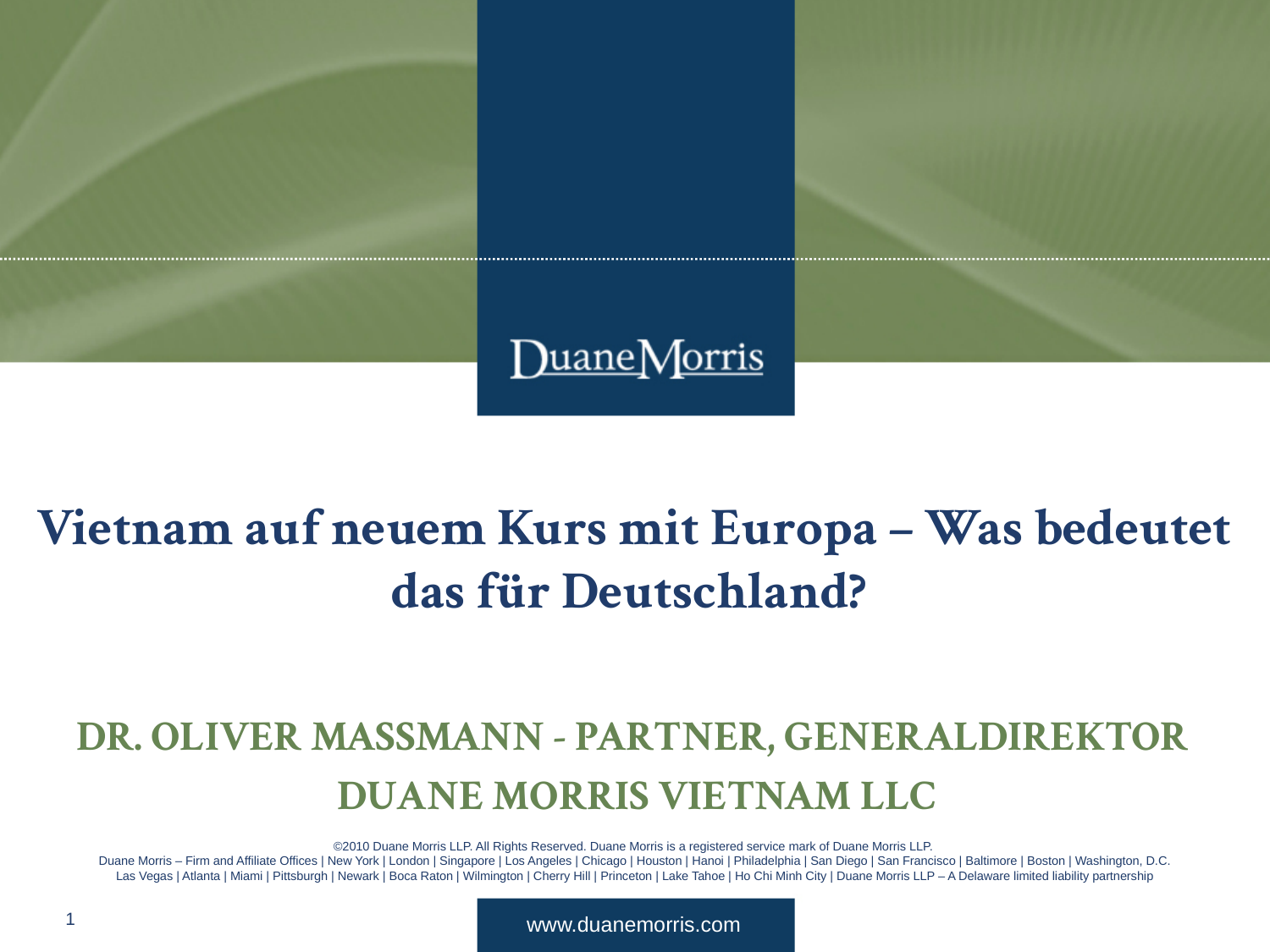

# Vietnam auf neuem Kurs mit Europa – Was bedeutet das für Deutschland?
DR. OLIVER MASSMANN - PARTNER, GENERALDIREKTOR
DUANE MORRIS VIETNAM LLC

1